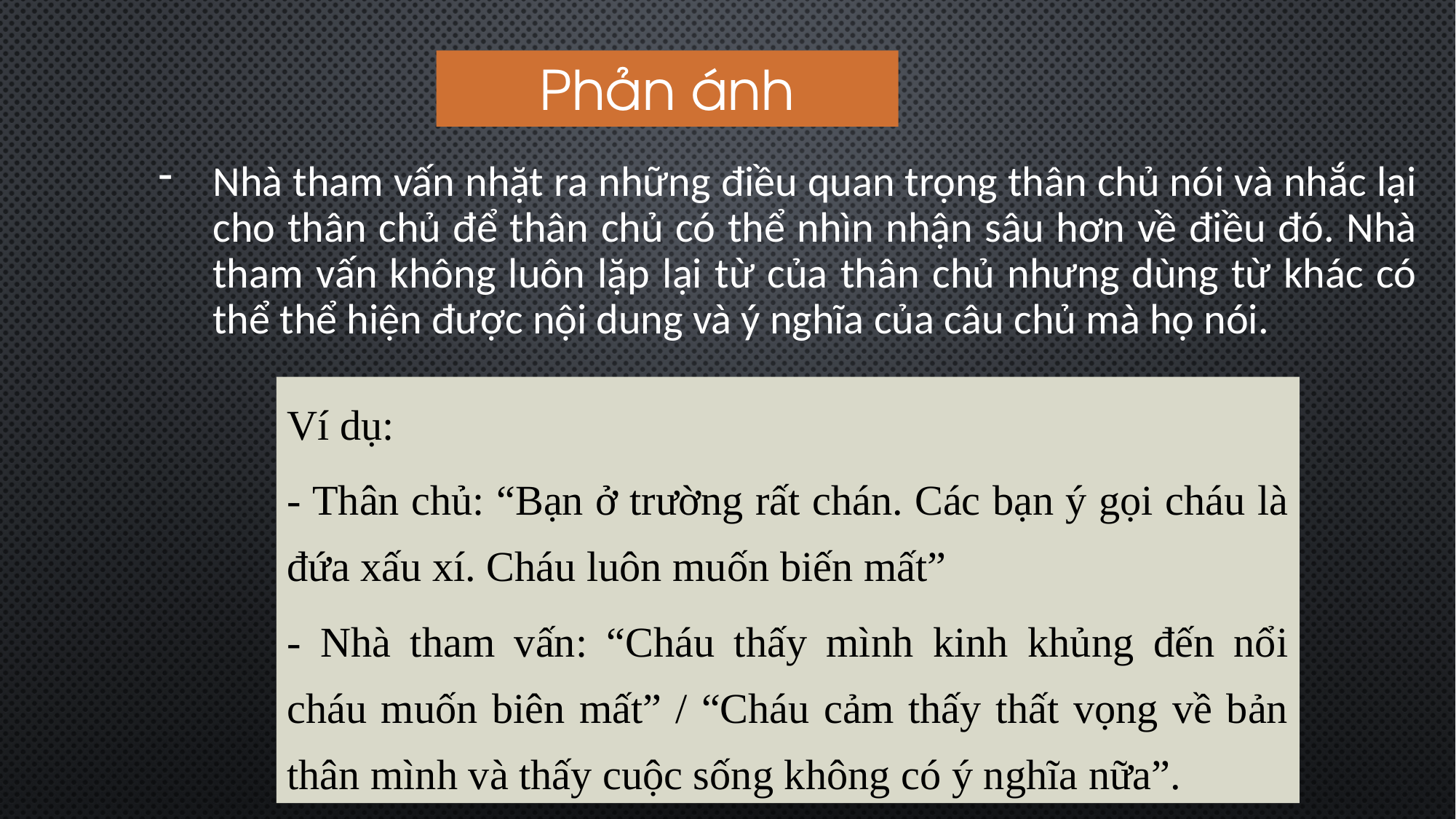

Phản ánh
Nhà tham vấn nhặt ra những điều quan trọng thân chủ nói và nhắc lại cho thân chủ để thân chủ có thể nhìn nhận sâu hơn về điều đó. Nhà tham vấn không luôn lặp lại từ của thân chủ nhưng dùng từ khác có thể thể hiện được nội dung và ý nghĩa của câu chủ mà họ nói.
Ví dụ:
- Thân chủ: “Bạn ở trường rất chán. Các bạn ý gọi cháu là đứa xấu xí. Cháu luôn muốn biến mất”
- Nhà tham vấn: “Cháu thấy mình kinh khủng đến nổi cháu muốn biên mất” / “Cháu cảm thấy thất vọng về bản thân mình và thấy cuộc sống không có ý nghĩa nữa”.